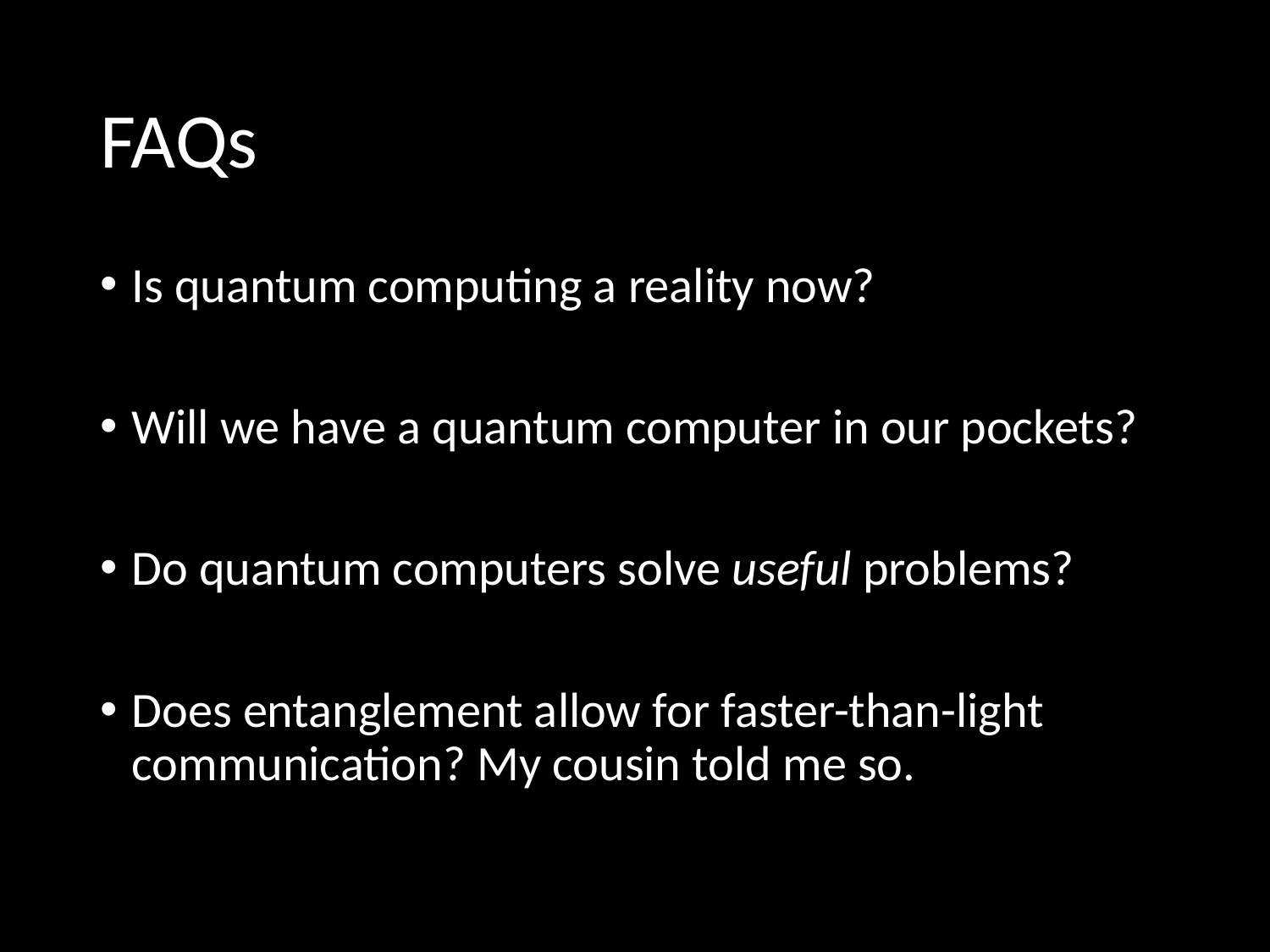

# FAQs
Is quantum computing a reality now?

Will we have a quantum computer in our pockets?

Do quantum computers solve useful problems?

Does entanglement allow for faster-than-light communication? My cousin told me so.